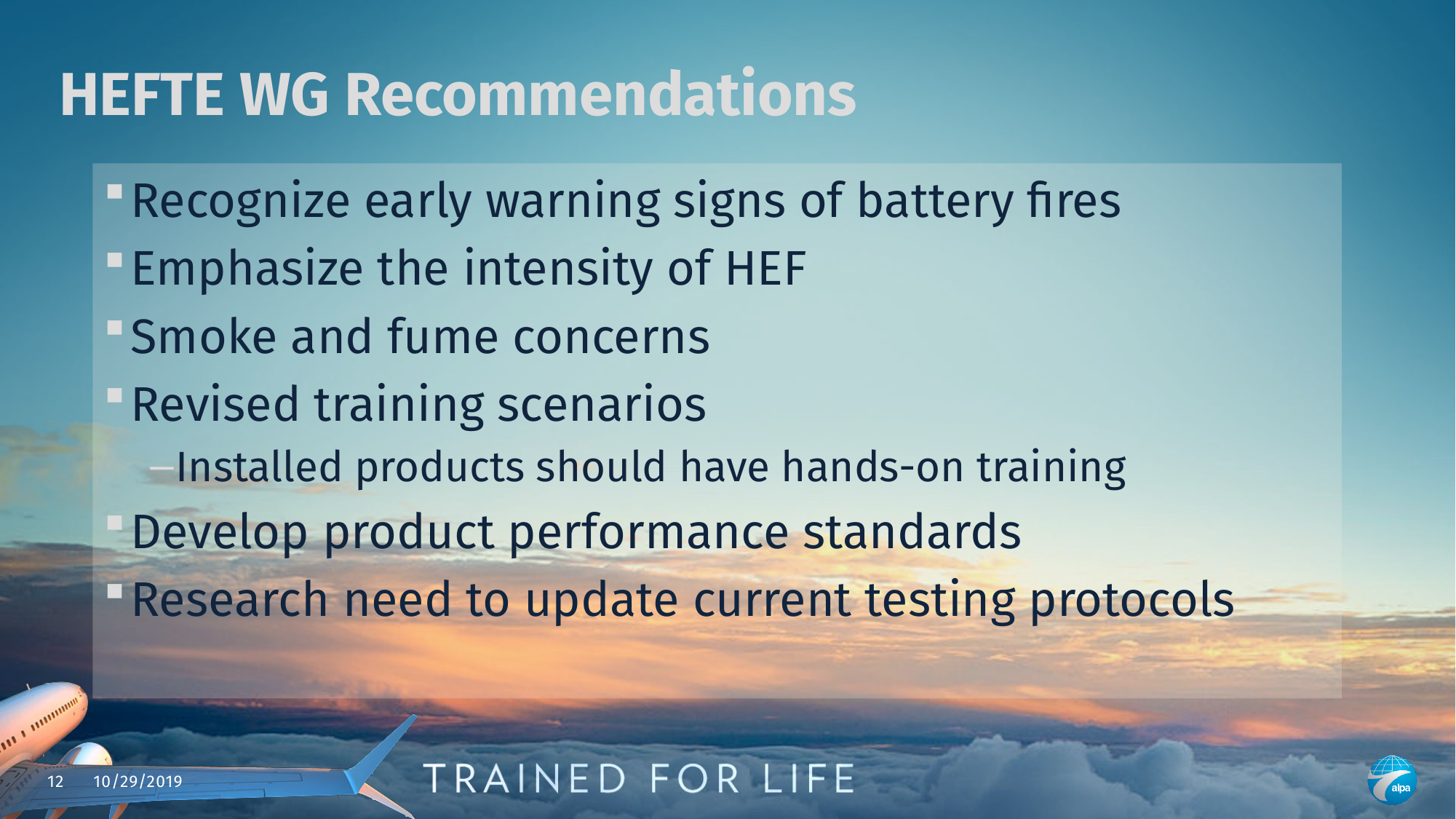

# HEFTE WG Recommendations
Recognize early warning signs of battery fires
Emphasize the intensity of HEF
Smoke and fume concerns
Revised training scenarios
Installed products should have hands-on training
Develop product performance standards
Research need to update current testing protocols

12
10/29/2019